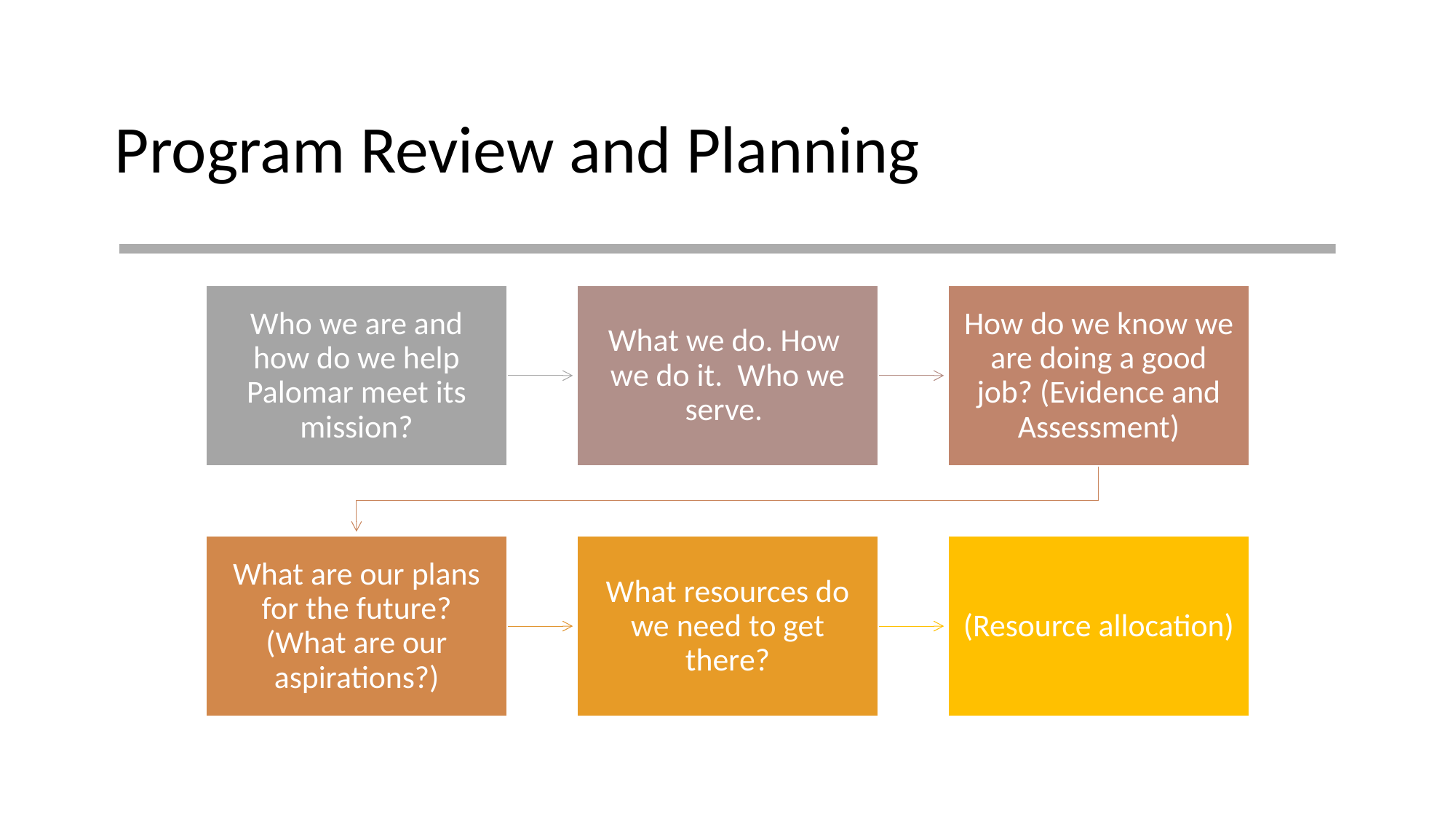

# Program Review and Planning

Who we are and how do we help Palomar meet its mission?

What we do. How  we do it.  Who we serve.

How do we know we are doing a good job? (Evidence and Assessment)

What are our plans for the future? (What are our aspirations?)

What resources do we need to get there?
(Resource allocation)